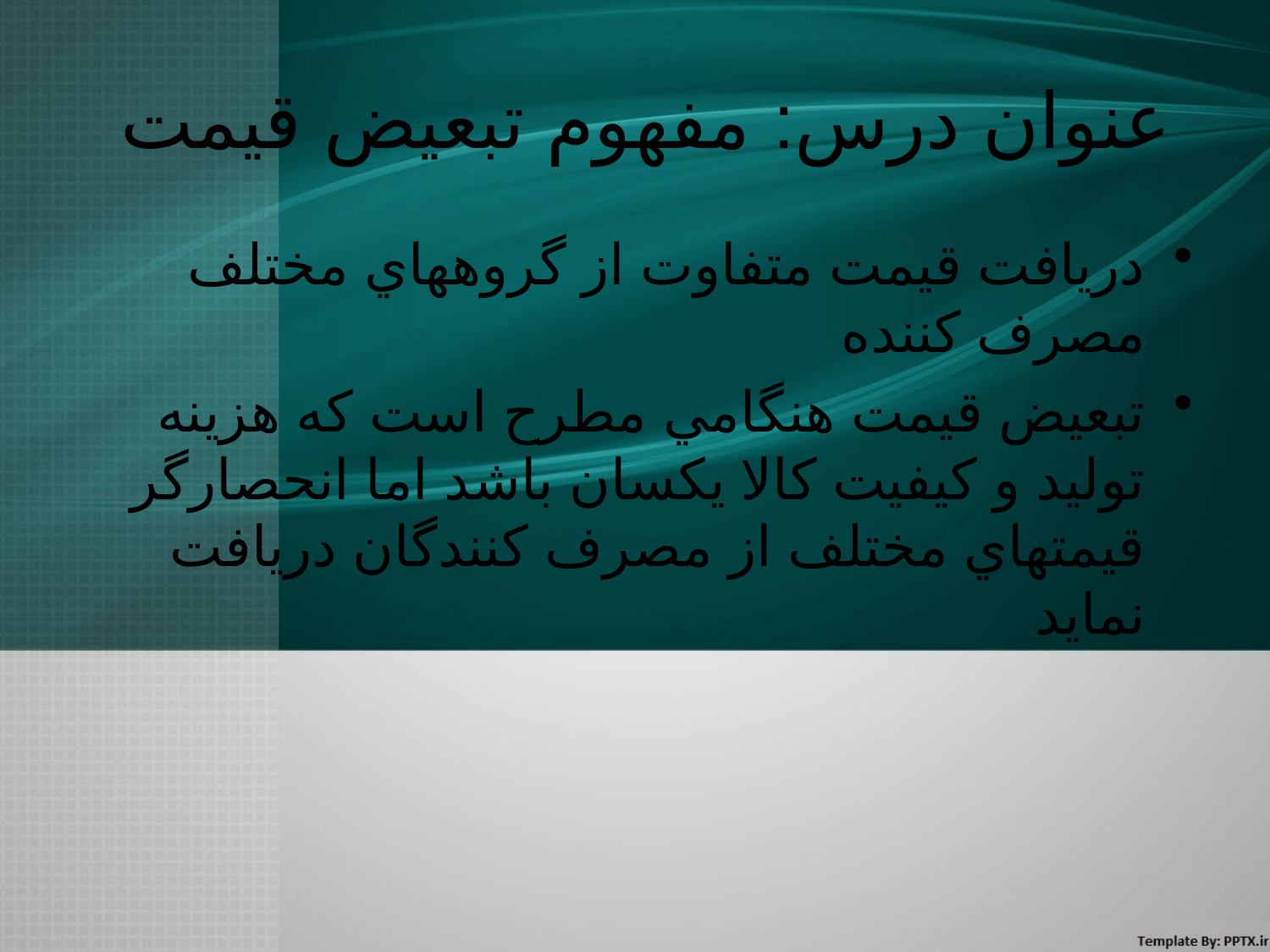

# عنوان درس: مفهوم تبعيض قيمت
دريافت قيمت متفاوت از گروههاي مختلف مصرف كننده
تبعيض قيمت هنگامي مطرح است كه هزينه توليد و كيفيت كالا يكسان باشد اما انحصارگر قيمتهاي مختلف از مصرف كنندگان دريافت نمايد